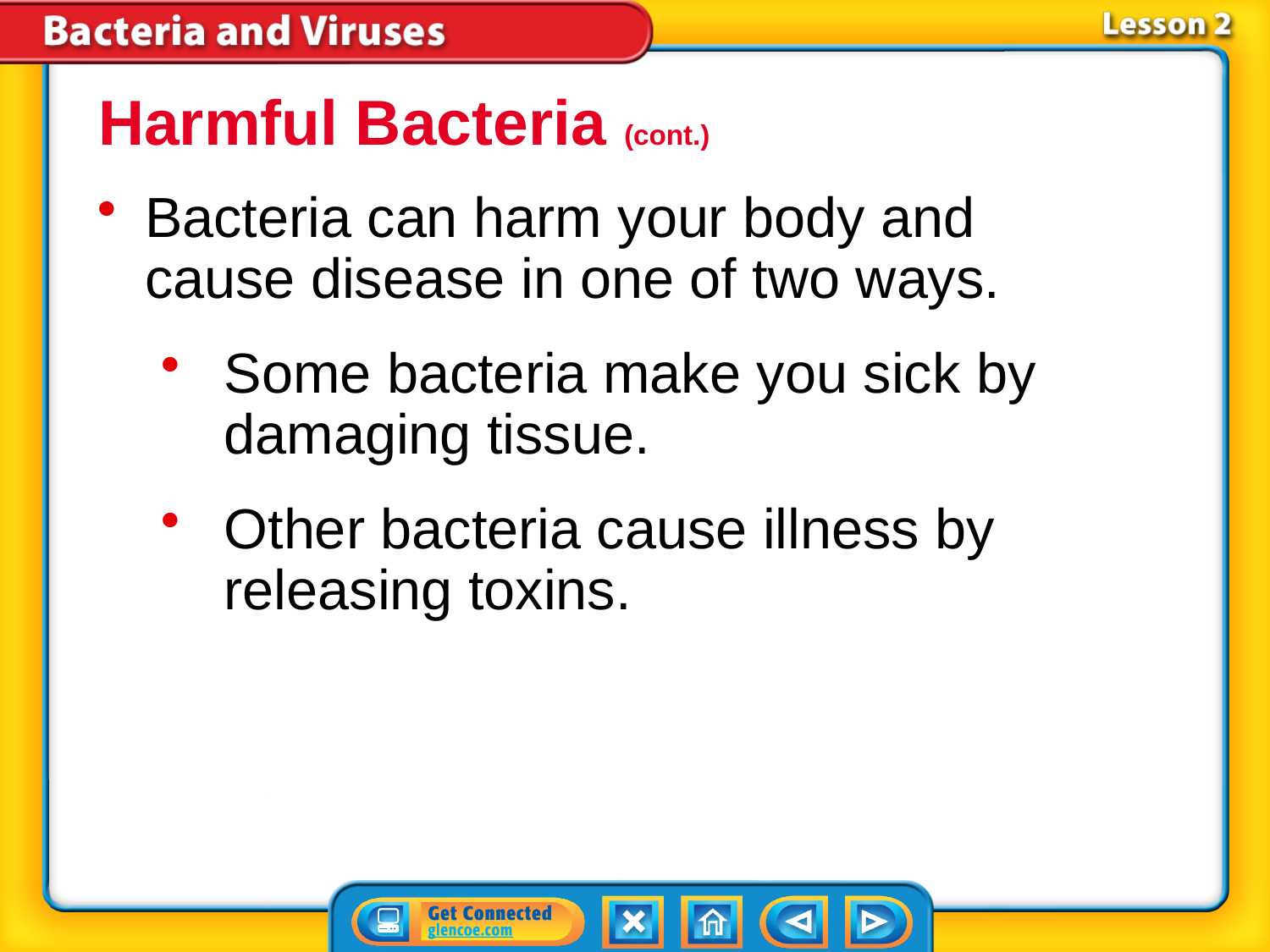

Harmful Bacteria (cont.)
Bacteria can harm your body and cause disease in one of two ways.
Some bacteria make you sick by damaging tissue.
Other bacteria cause illness by releasing toxins.
# Lesson 2